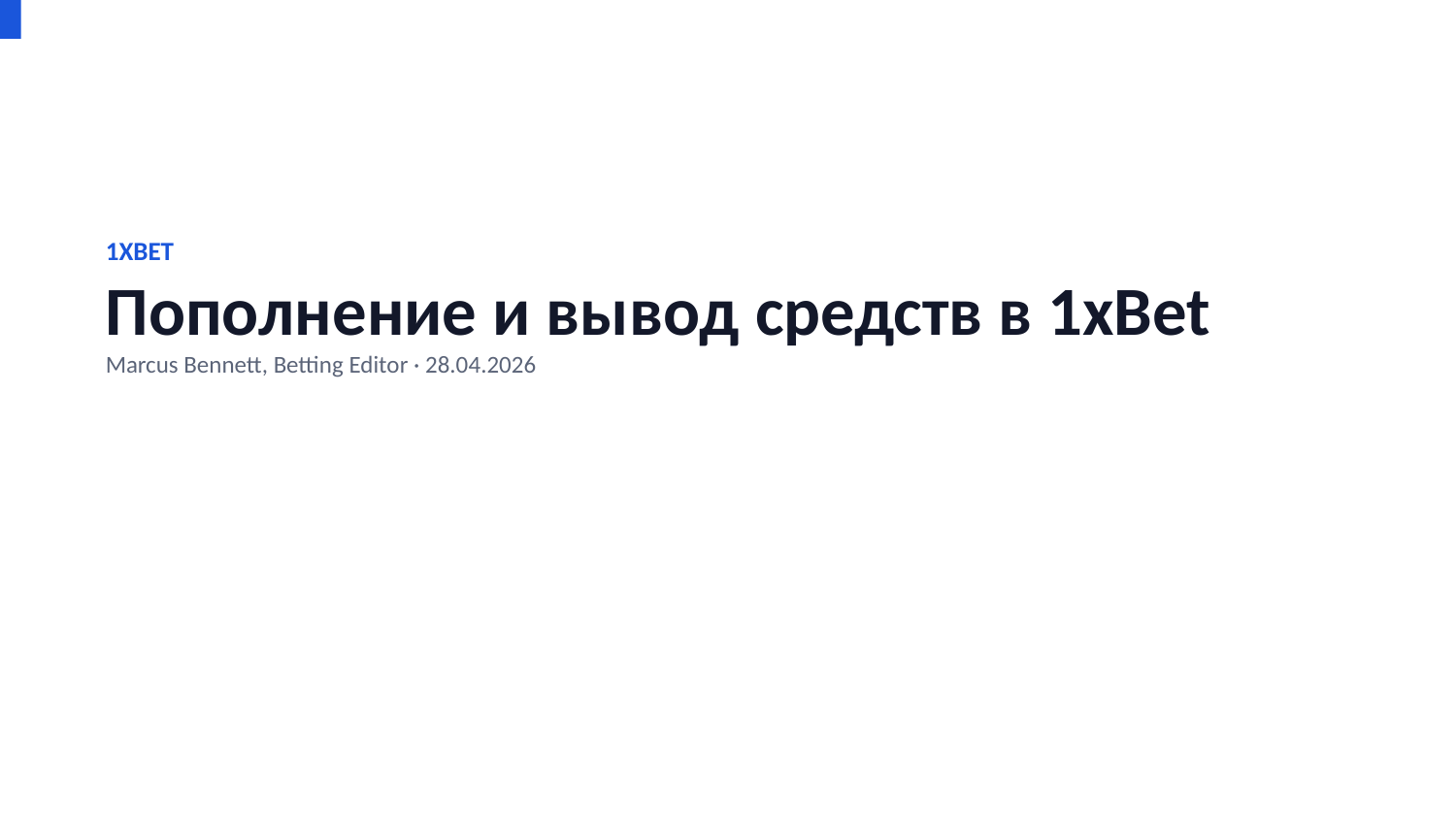

1XBET
Пополнение и вывод средств в 1xBet
Marcus Bennett, Betting Editor · 28.04.2026